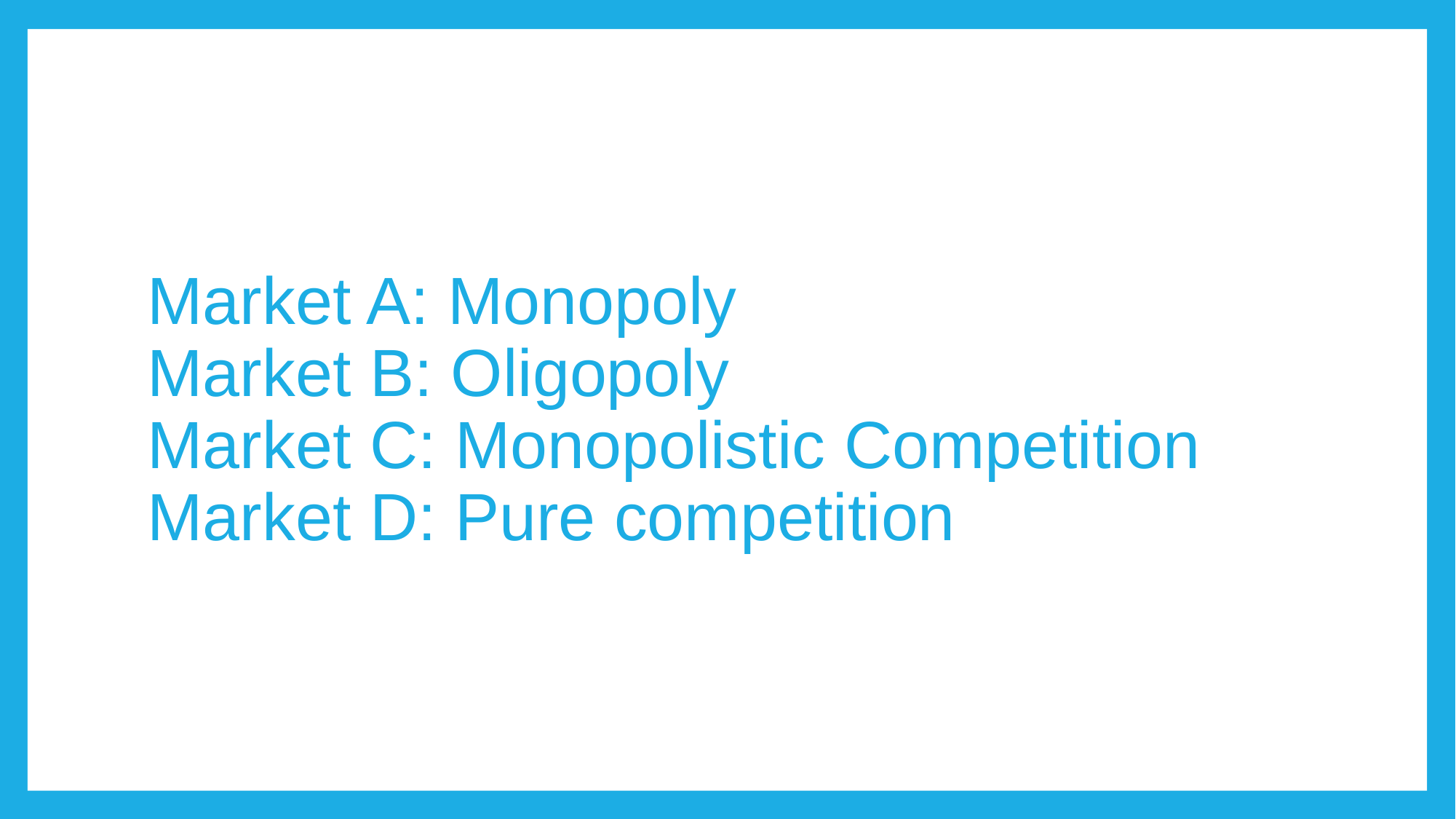

# Market A: Monopoly Market B: Oligopoly Market C: Monopolistic Competition Market D: Pure competition